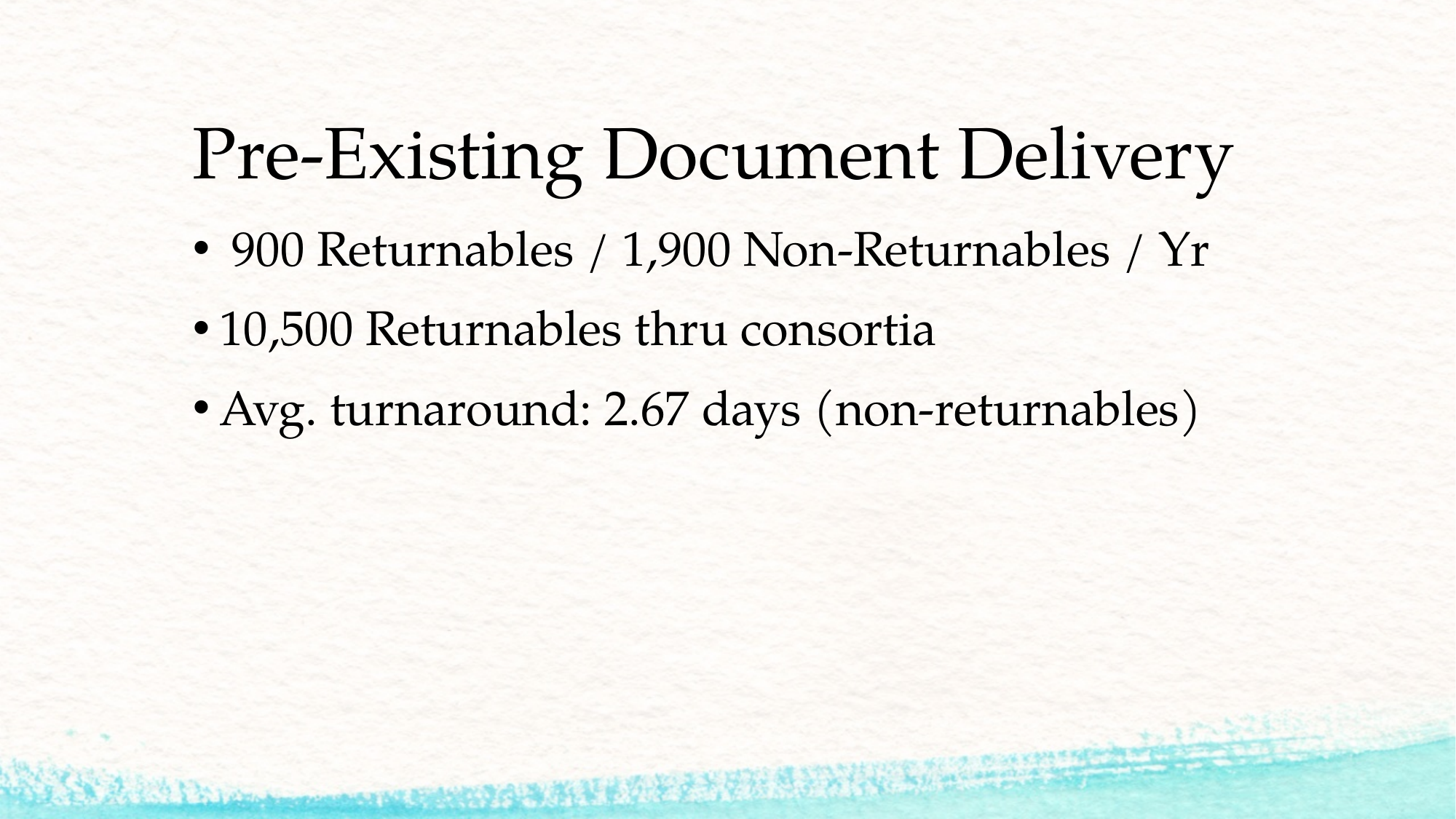

# Pre-Existing Document Delivery
 900 Returnables / 1,900 Non-Returnables / Yr
10,500 Returnables thru consortia
Avg. turnaround: 2.67 days (non-returnables)